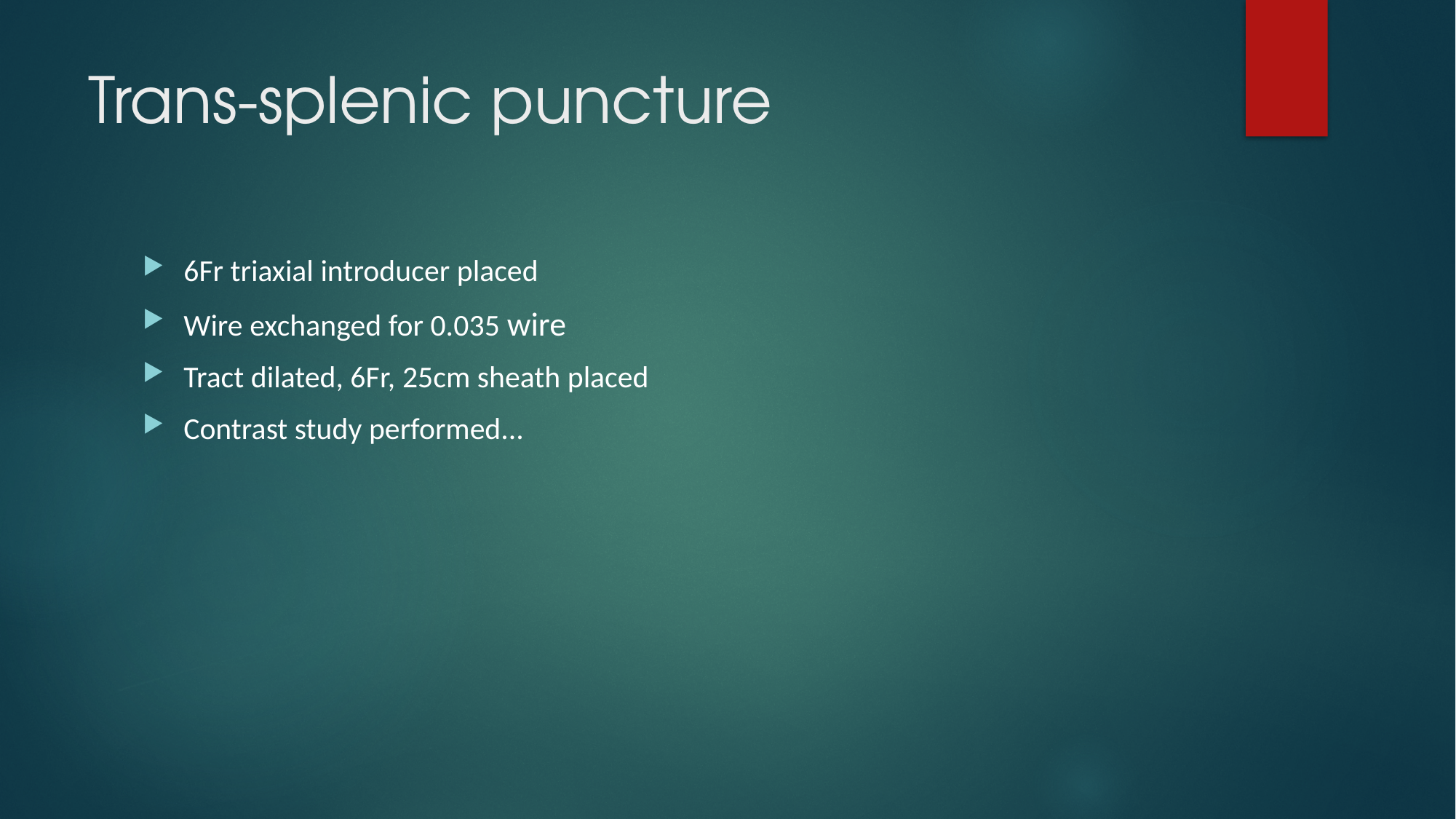

# Trans-splenic puncture
6Fr triaxial introducer placed
Wire exchanged for 0.035 wire
Tract dilated, 6Fr, 25cm sheath placed
Contrast study performed...